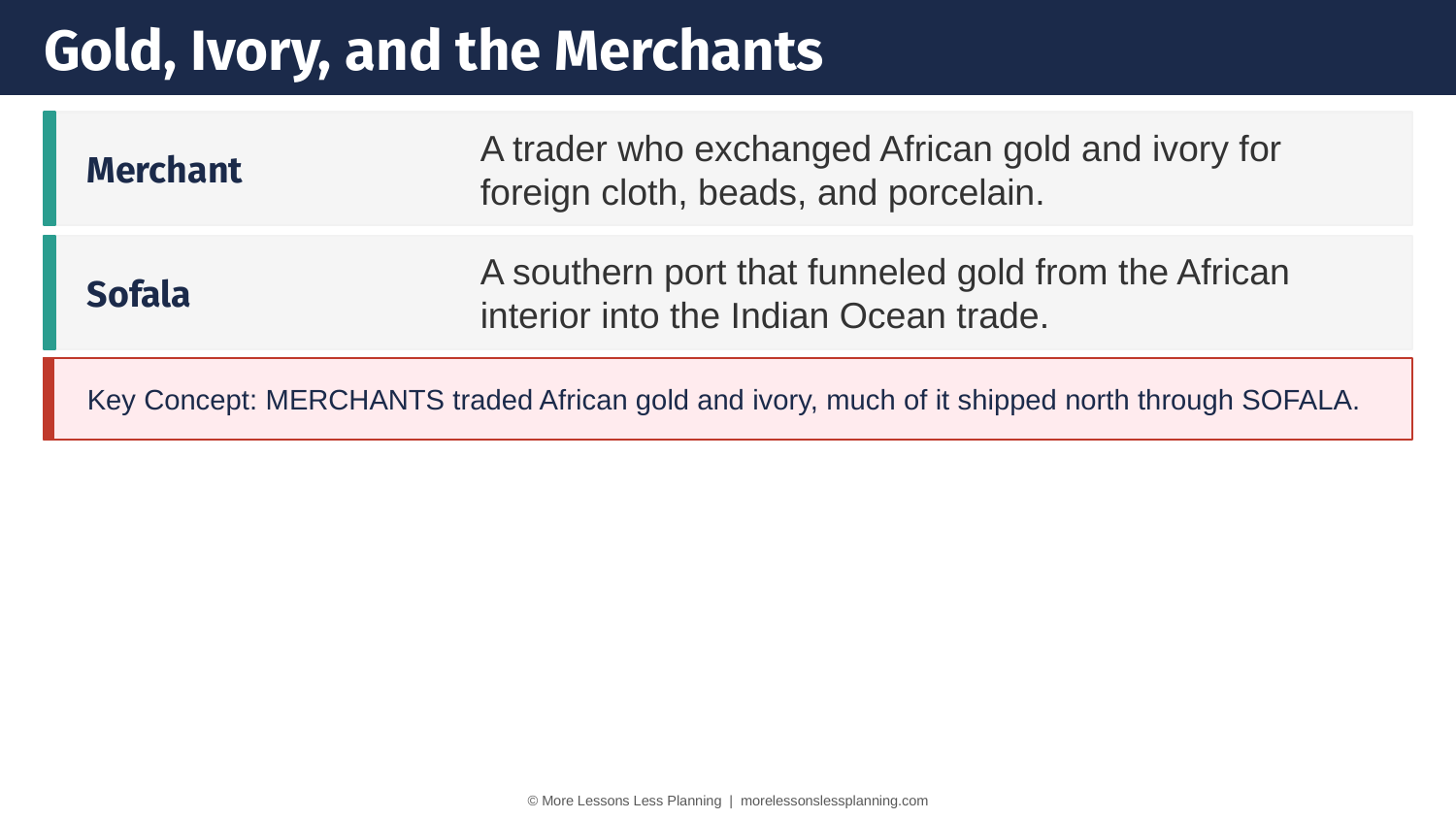

Gold, Ivory, and the Merchants

Merchant
A trader who exchanged African gold and ivory for foreign cloth, beads, and porcelain.

Sofala
A southern port that funneled gold from the African interior into the Indian Ocean trade.

Key Concept: MERCHANTS traded African gold and ivory, much of it shipped north through SOFALA.
© More Lessons Less Planning  |  morelessonslessplanning.com